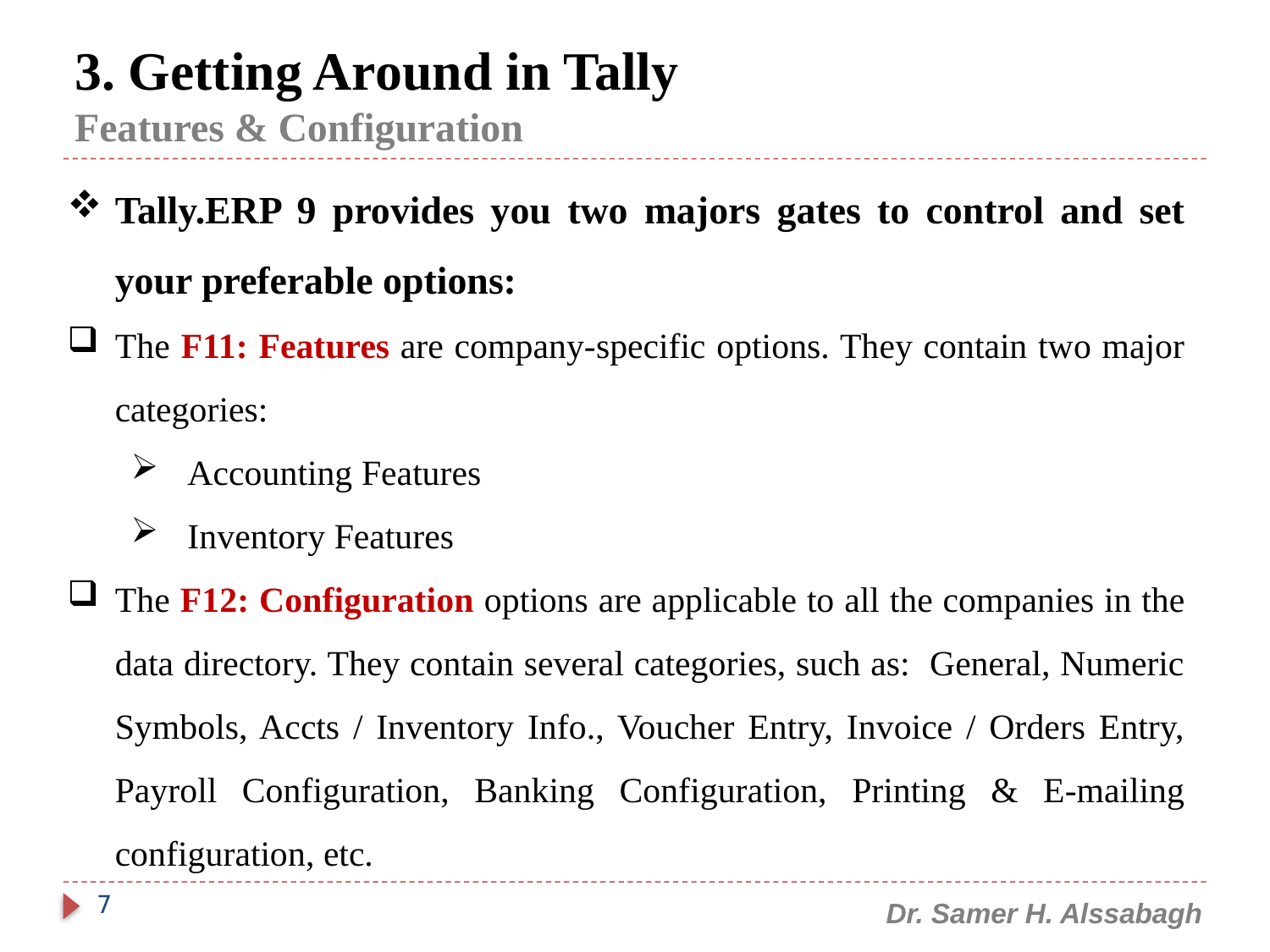

# 3. Getting Around in Tally Features & Configuration
Tally.ERP 9 provides you two majors gates to control and set your preferable options:
The F11: Features are company-specific options. They contain two major categories:
 Accounting Features
 Inventory Features
The F12: Configuration options are applicable to all the companies in the data directory. They contain several categories, such as:  General, Numeric Symbols, Accts / Inventory Info., Voucher Entry, Invoice / Orders Entry, Payroll Configuration, Banking Configuration, Printing & E-mailing configuration, etc.

7
Dr. Samer H. Alssabagh